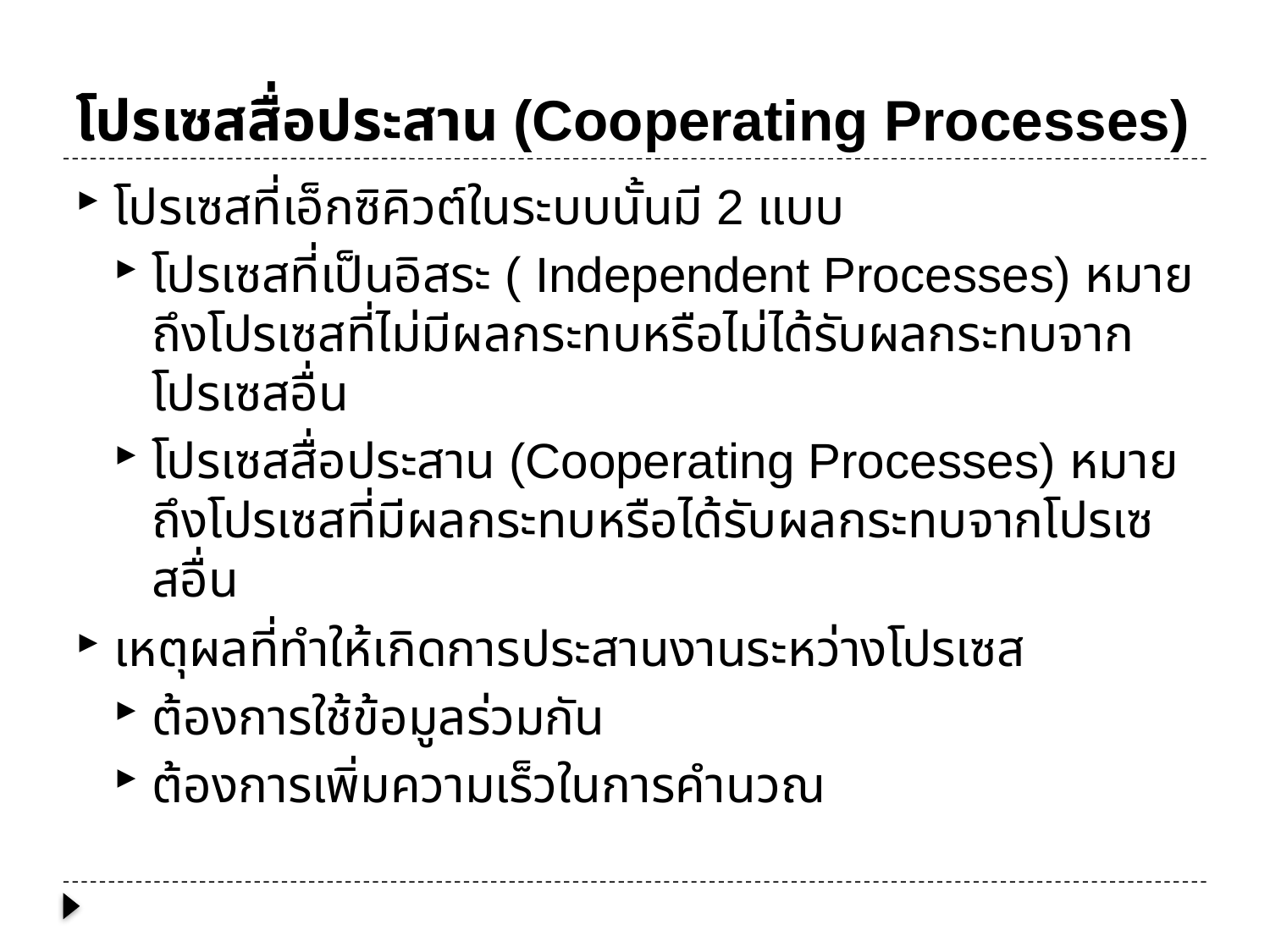

# โปรเซสสื่อประสาน (Cooperating Processes)
โปรเซสที่เอ็กซิคิวต์ในระบบนั้นมี 2 แบบ
โปรเซสที่เป็นอิสระ ( Independent Processes) หมายถึงโปรเซสที่ไม่มีผลกระทบหรือไม่ได้รับผลกระทบจากโปรเซสอื่น
โปรเซสสื่อประสาน (Cooperating Processes) หมายถึงโปรเซสที่มีผลกระทบหรือได้รับผลกระทบจากโปรเซสอื่น
เหตุผลที่ทำให้เกิดการประสานงานระหว่างโปรเซส
ต้องการใช้ข้อมูลร่วมกัน
ต้องการเพิ่มความเร็วในการคำนวณ